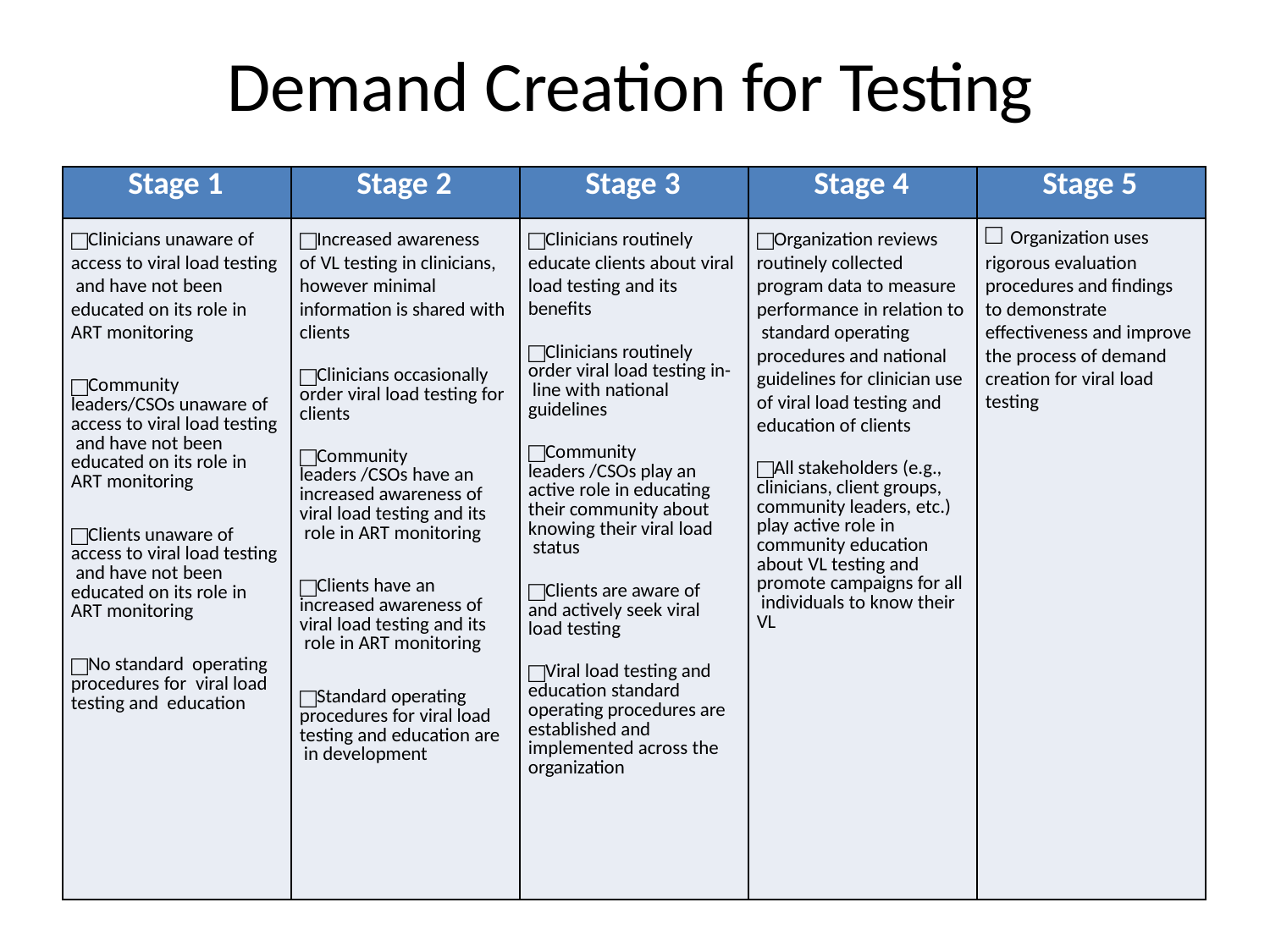

# Demand Creation for Testing
| Stage 1 | Stage 2 | Stage 3 | Stage 4 | Stage 5 |
| --- | --- | --- | --- | --- |
| Clinicians unaware of access to viral load testing and have not been educated on its role in ART monitoring Community leaders/CSOs unaware of access to viral load testing and have not been educated on its role in ART monitoring Clients unaware of access to viral load testing and have not been educated on its role in ART monitoring No standard operating procedures for viral load testing and education | Increased awareness of VL testing in clinicians, however minimal information is shared with clients Clinicians occasionally order viral load testing for clients Community leaders /CSOs have an increased awareness of viral load testing and its role in ART monitoring Clients have an increased awareness of viral load testing and its role in ART monitoring Standard operating procedures for viral load testing and education are in development | Clinicians routinely educate clients about viral load testing and its benefits Clinicians routinely order viral load testing in- line with national guidelines Community leaders /CSOs play an active role in educating their community about knowing their viral load status Clients are aware of and actively seek viral load testing Viral load testing and education standard operating procedures are established and implemented across the organization | Organization reviews routinely collected program data to measure performance in relation to standard operating procedures and national guidelines for clinician use of viral load testing and education of clients All stakeholders (e.g., clinicians, client groups, community leaders, etc.) play active role in community education about VL testing and promote campaigns for all individuals to know their VL | □ Organization uses rigorous evaluation procedures and findings to demonstrate effectiveness and improve the process of demand creation for viral load testing |